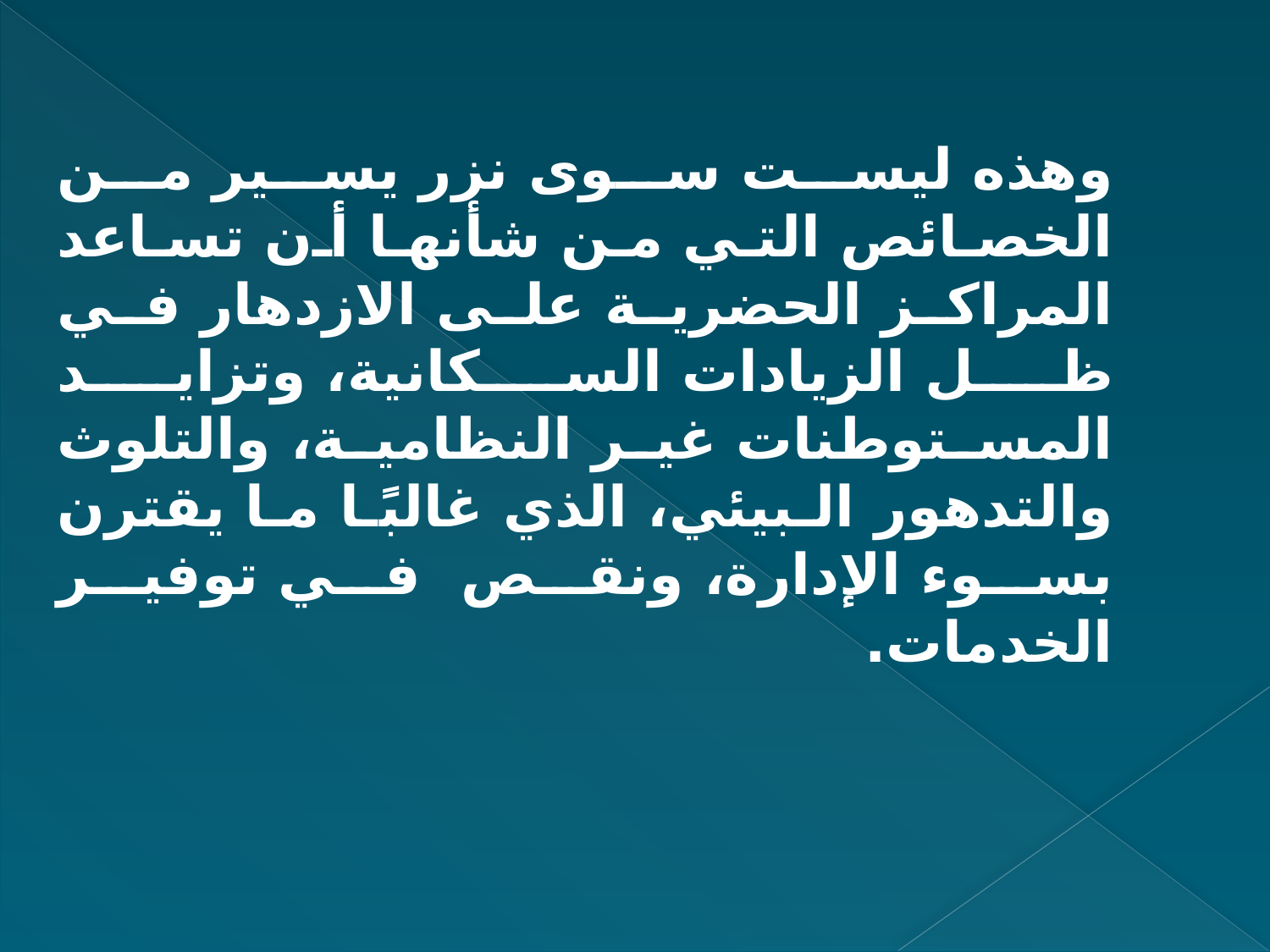

وهذه ليست سوى نزر يسير من الخصائص التي من شأنها أن تساعد المراكز الحضرية على الازدهار في ظل الزيادات السكانية، وتزايد المستوطنات غير النظامية، والتلوث والتدهور البيئي، الذي غالبًا ما يقترن بسوء الإدارة، ونقص  في توفير الخدمات.